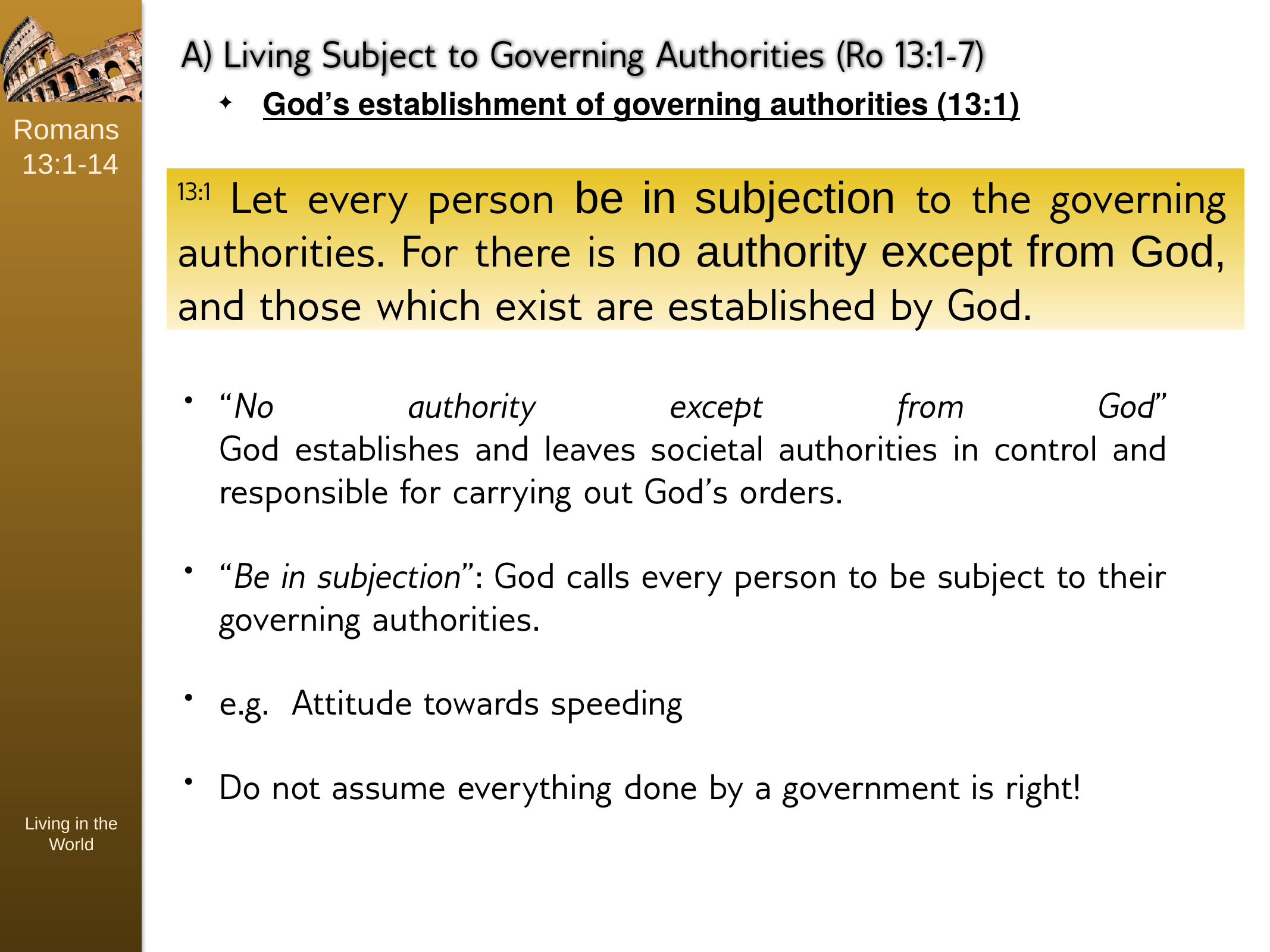

A) Living Subject to Governing Authorities (Ro 13:1-7)
God’s establishment of governing authorities (13:1)
13:1 Let every person be in subjection to the governing authorities. For there is no authority except from God, and those which exist are established by God.
“No authority except from God”
God establishes and leaves societal authorities in control and responsible for carrying out God’s orders.
“Be in subjection”: God calls every person to be subject to their governing authorities.
e.g.  Attitude towards speeding
Do not assume everything done by a government is right!